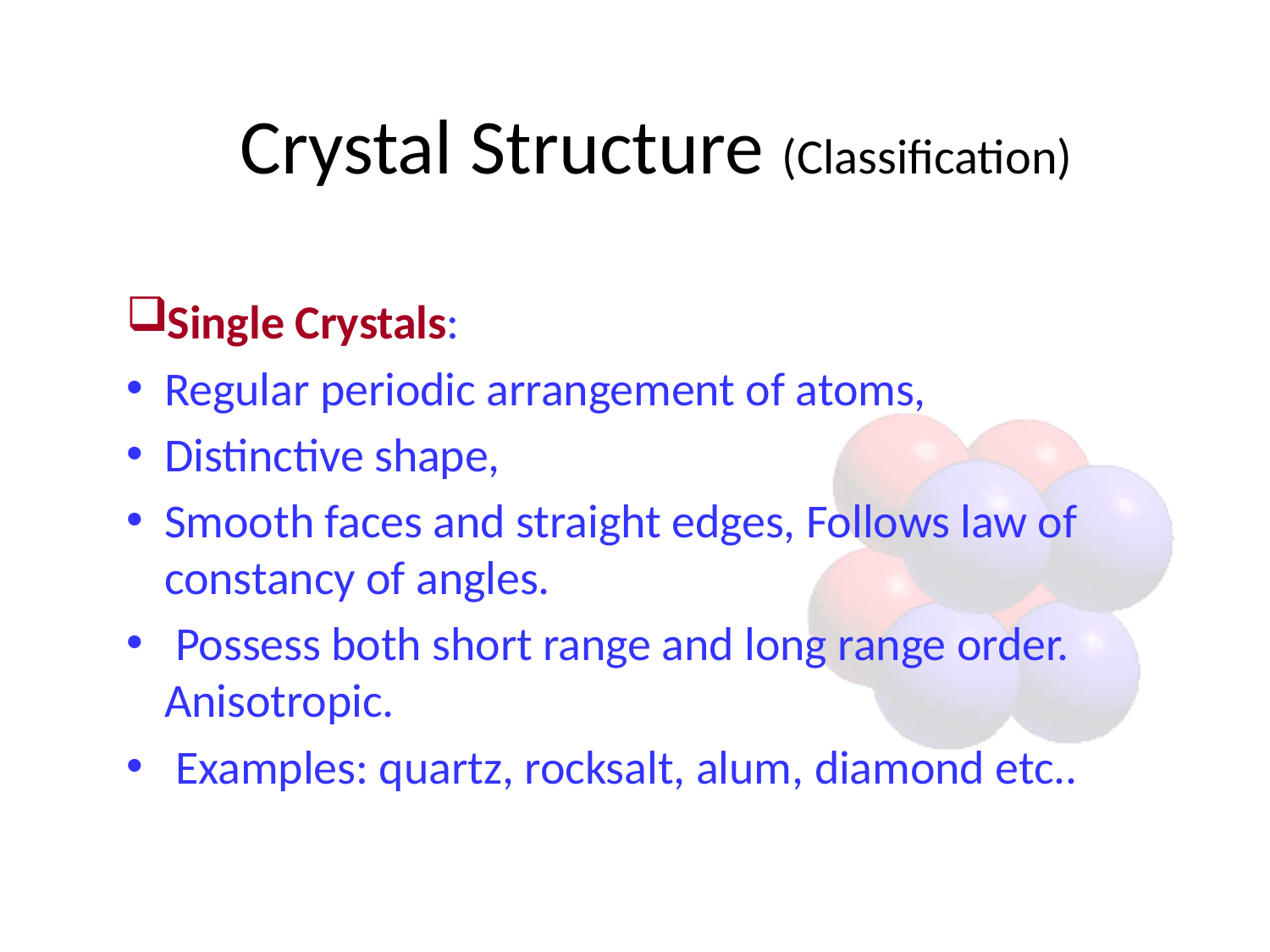

# Crystal Structure (Classification)
Single Crystals:
Regular periodic arrangement of atoms,
Distinctive shape,
Smooth faces and straight edges, Follows law of constancy of angles.
 Possess both short range and long range order. Anisotropic.
 Examples: quartz, rocksalt, alum, diamond etc..